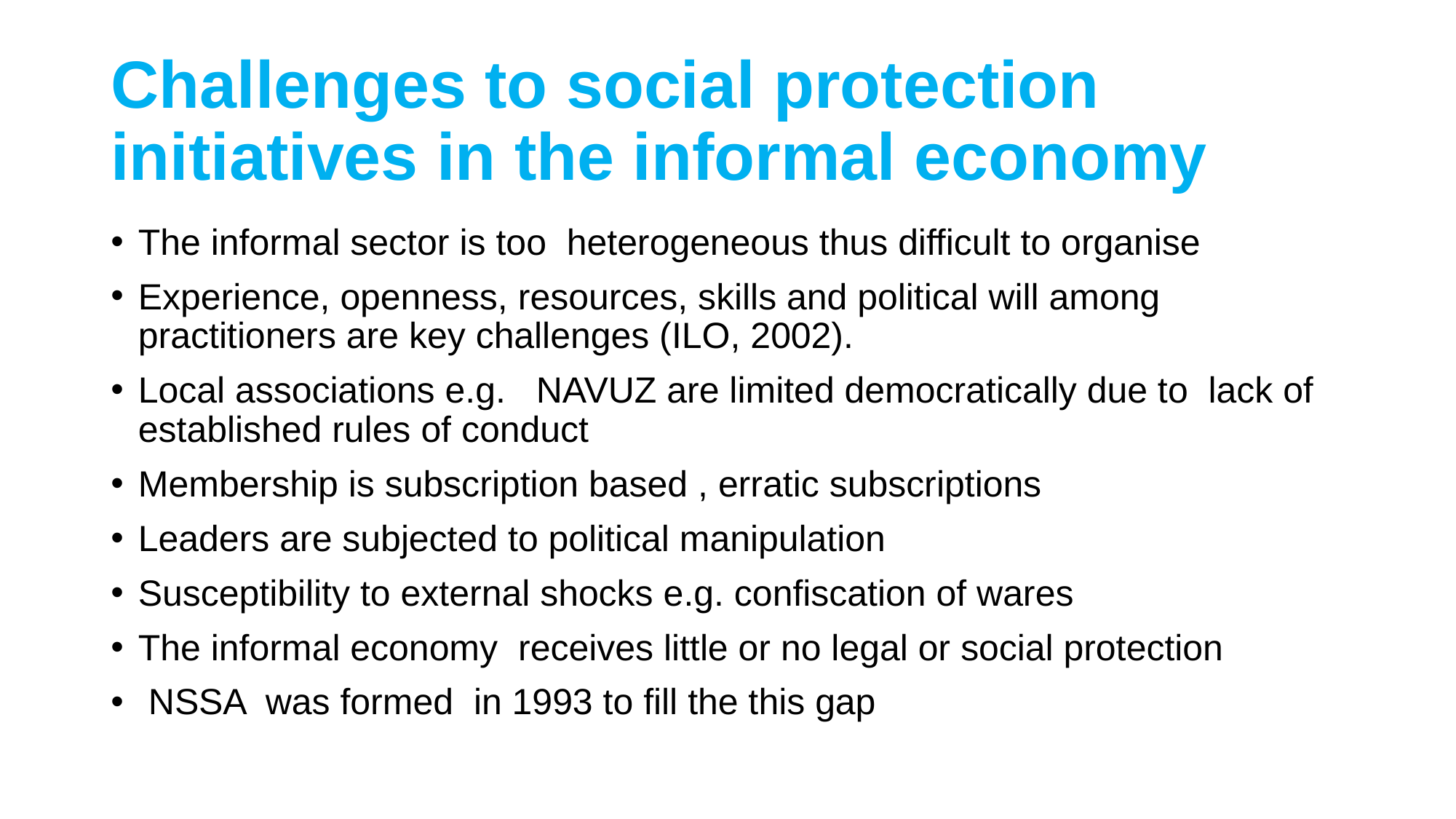

# Challenges to social protection initiatives in the informal economy
The informal sector is too  heterogeneous thus difficult to organise
Experience, openness, resources, skills and political will among practitioners are key challenges (ILO, 2002).
Local associations e.g.   NAVUZ are limited democratically due to  lack of established rules of conduct
Membership is subscription based , erratic subscriptions
Leaders are subjected to political manipulation
Susceptibility to external shocks e.g. confiscation of wares
The informal economy  receives little or no legal or social protection
 NSSA  was formed  in 1993 to fill the this gap